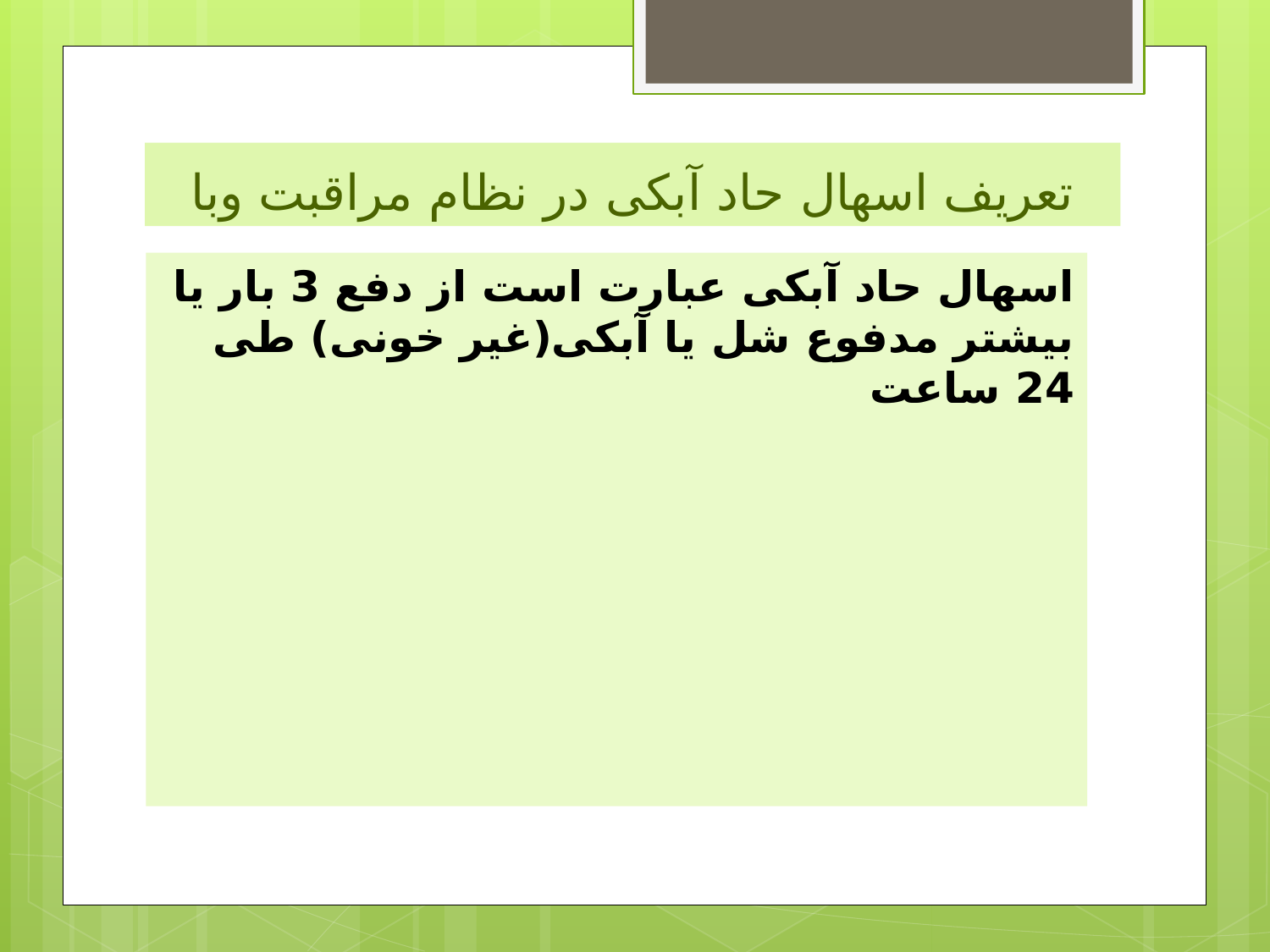

# تعریف اسهال حاد آبکی در نظام مراقبت وبا
اسهال حاد آبکی عبارت است از دفع 3 بار یا بیشتر مدفوع شل یا آبکی(غیر خونی) طی 24 ساعت